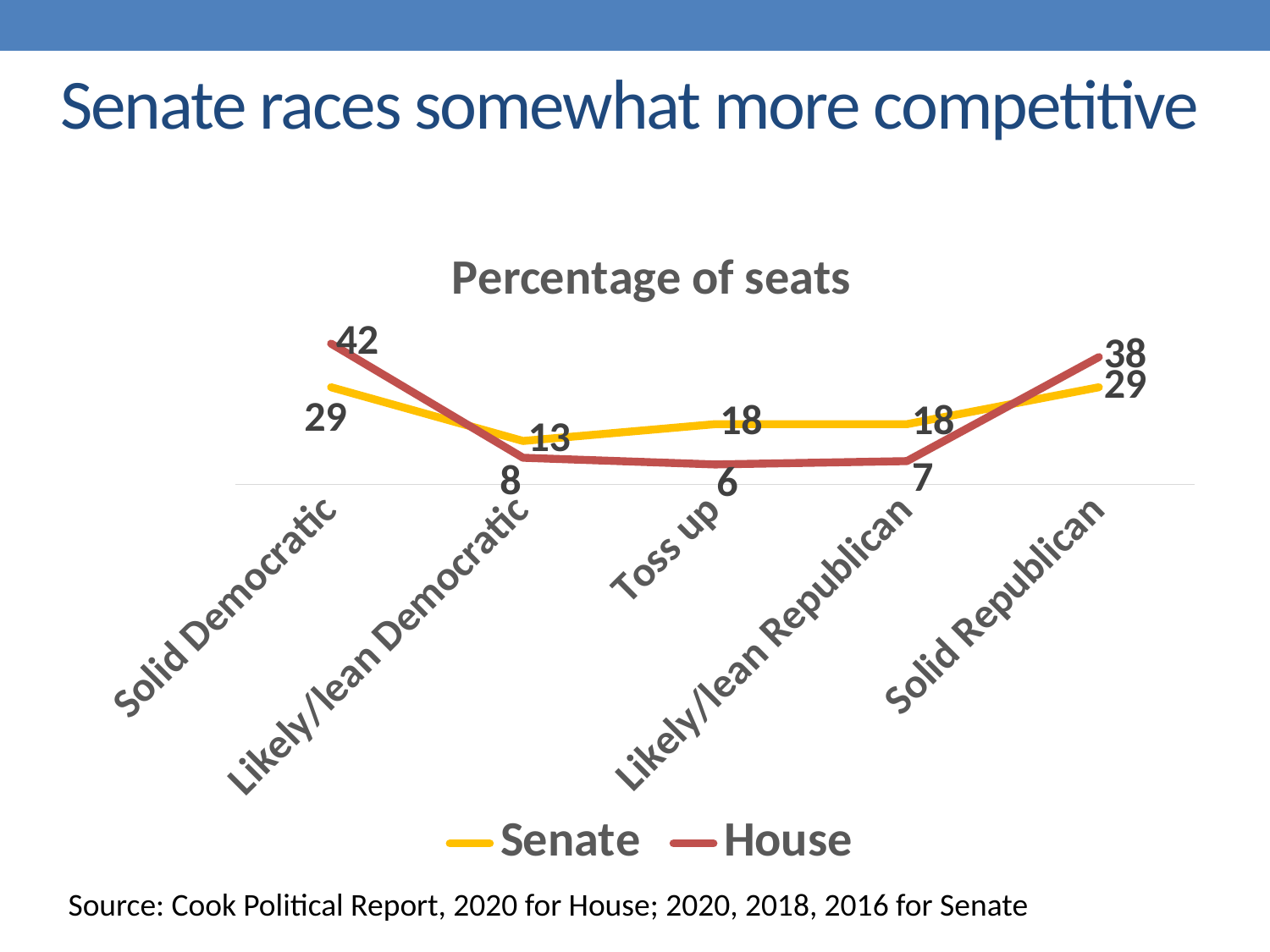

# Senate races somewhat more competitive

### Chart: Percentage of seats

| Category | Senate | House |
|---|---|---|
| Solid Democratic | 29.0 | 42.0 |
| Likely/lean Democratic | 13.0 | 8.0 |
| Toss up | 18.0 | 6.0 |
| Likely/lean Republican | 18.0 | 7.0 |
| Solid Republican | 29.0 | 38.0 |
Source: Cook Political Report, 2020 for House; 2020, 2018, 2016 for Senate